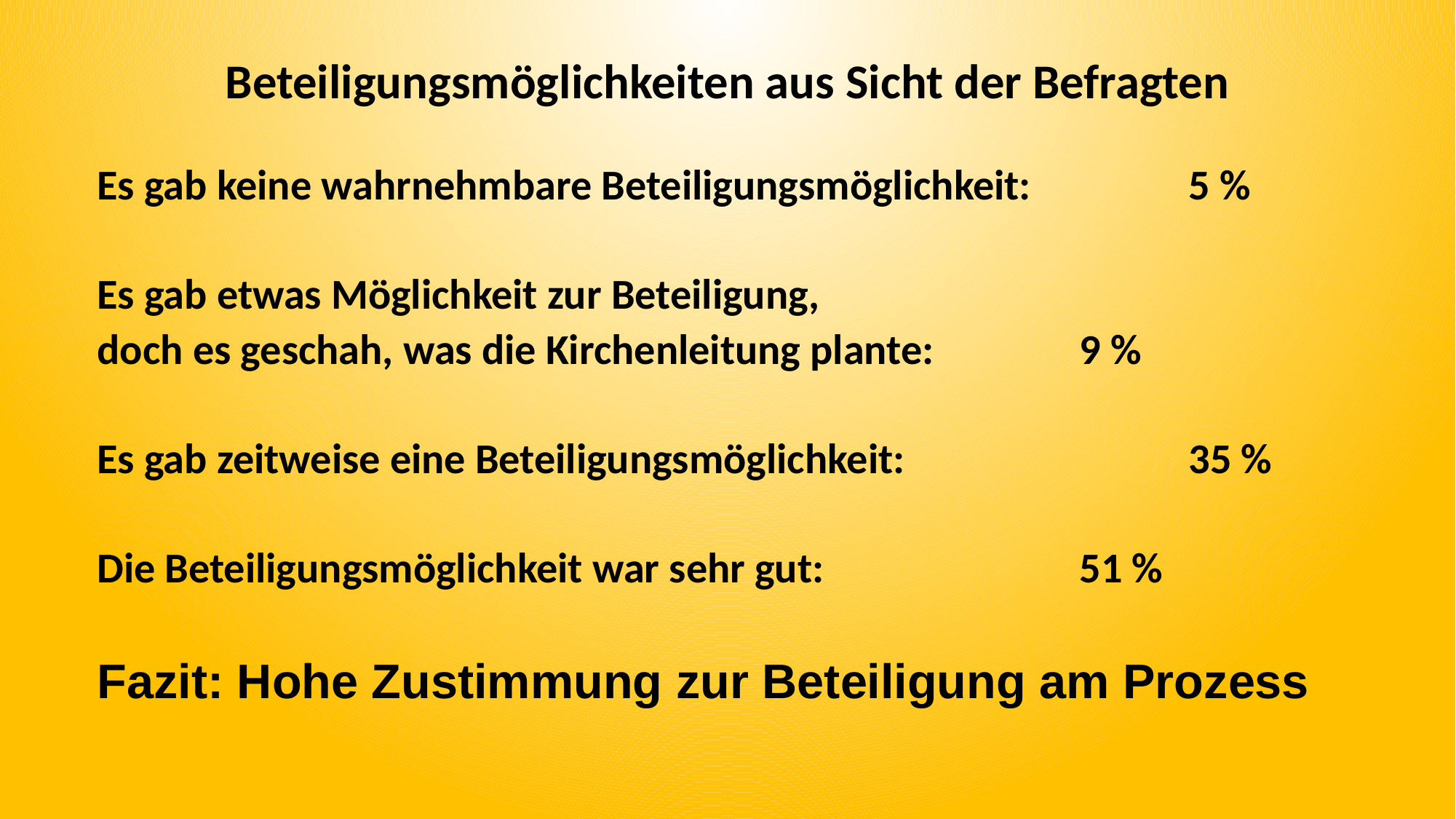

Beteiligungsmöglichkeiten aus Sicht der Befragten
Es gab keine wahrnehmbare Beteiligungsmöglichkeit:   		5 %

Es gab etwas Möglichkeit zur Beteiligung,
doch es geschah, was die Kirchenleitung plante:   		9 %

Es gab zeitweise eine Beteiligungsmöglichkeit:  			35 %

Die Beteiligungsmöglichkeit war sehr gut:   			51 %

Fazit: Hohe Zustimmung zur Beteiligung am Prozess